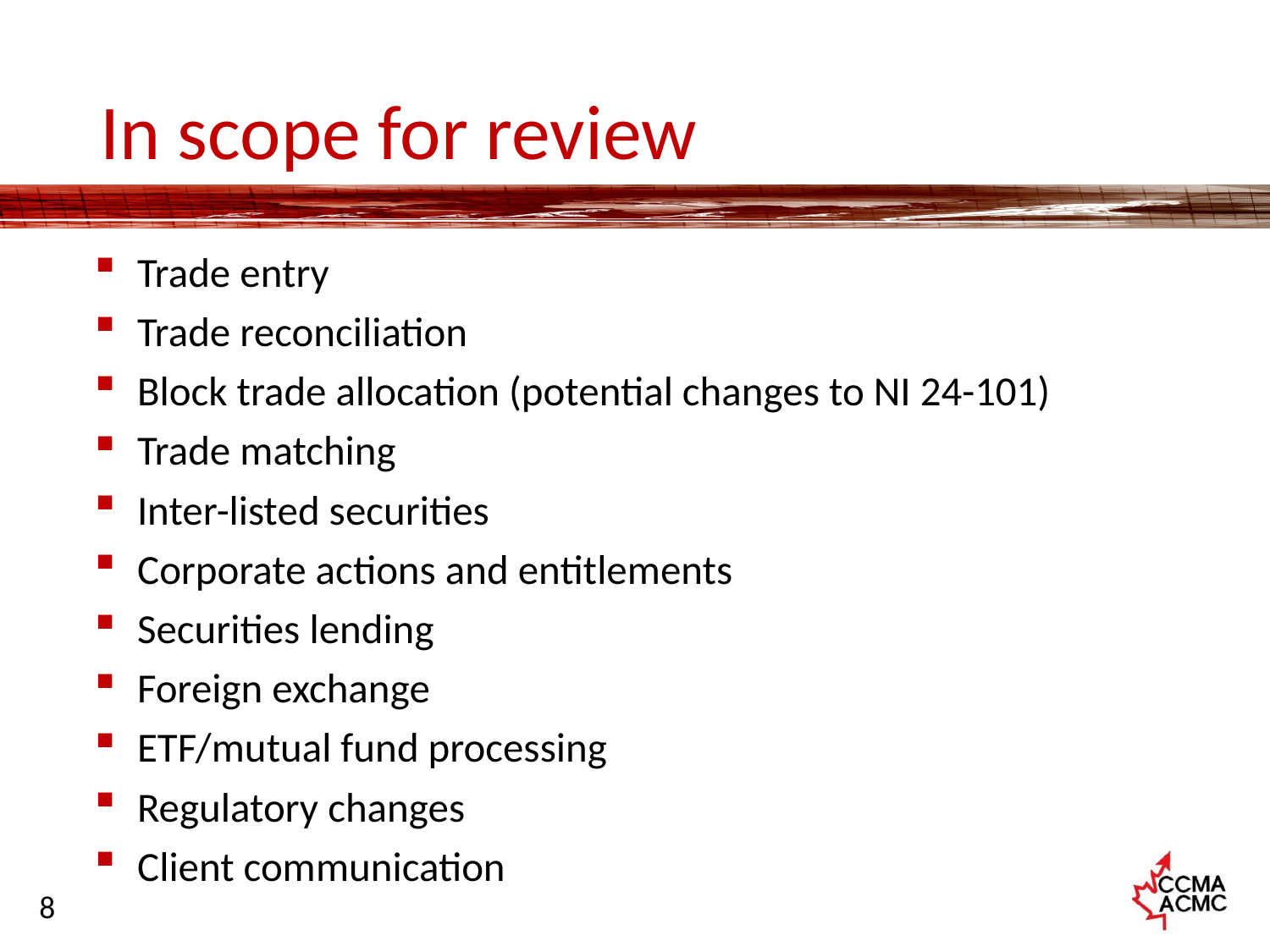

# In scope for review
Trade entry
Trade reconciliation
Block trade allocation (potential changes to NI 24-101)
Trade matching
Inter-listed securities
Corporate actions and entitlements
Securities lending
Foreign exchange
ETF/mutual fund processing
Regulatory changes
Client communication